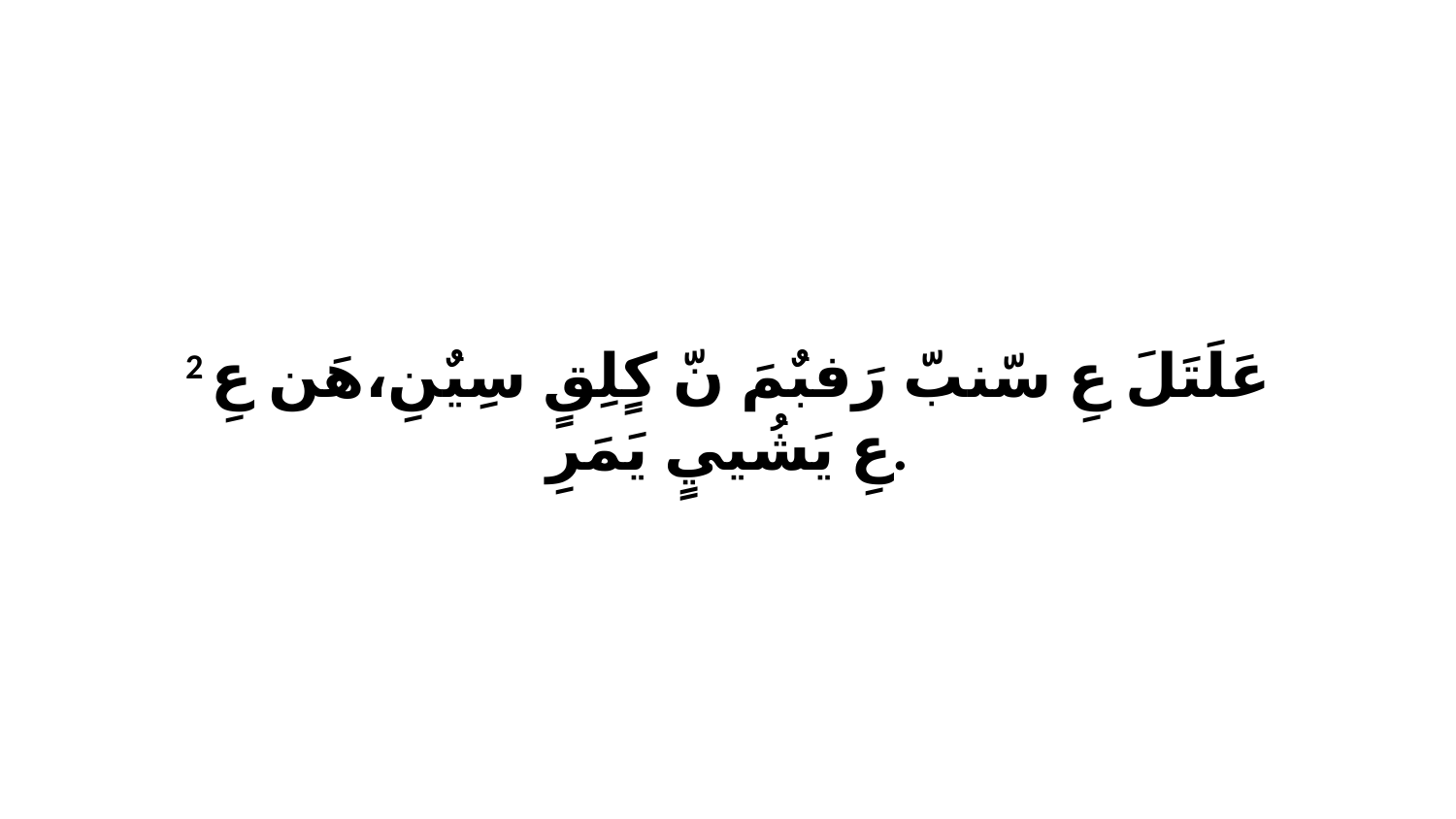

2 عَلَتَلَ عِ سّنبّ رَفبٌمَ نّ كٍلِقٍ سِيٌنِ،هَن عِ عِ يَشُييٍ يَمَرِ.